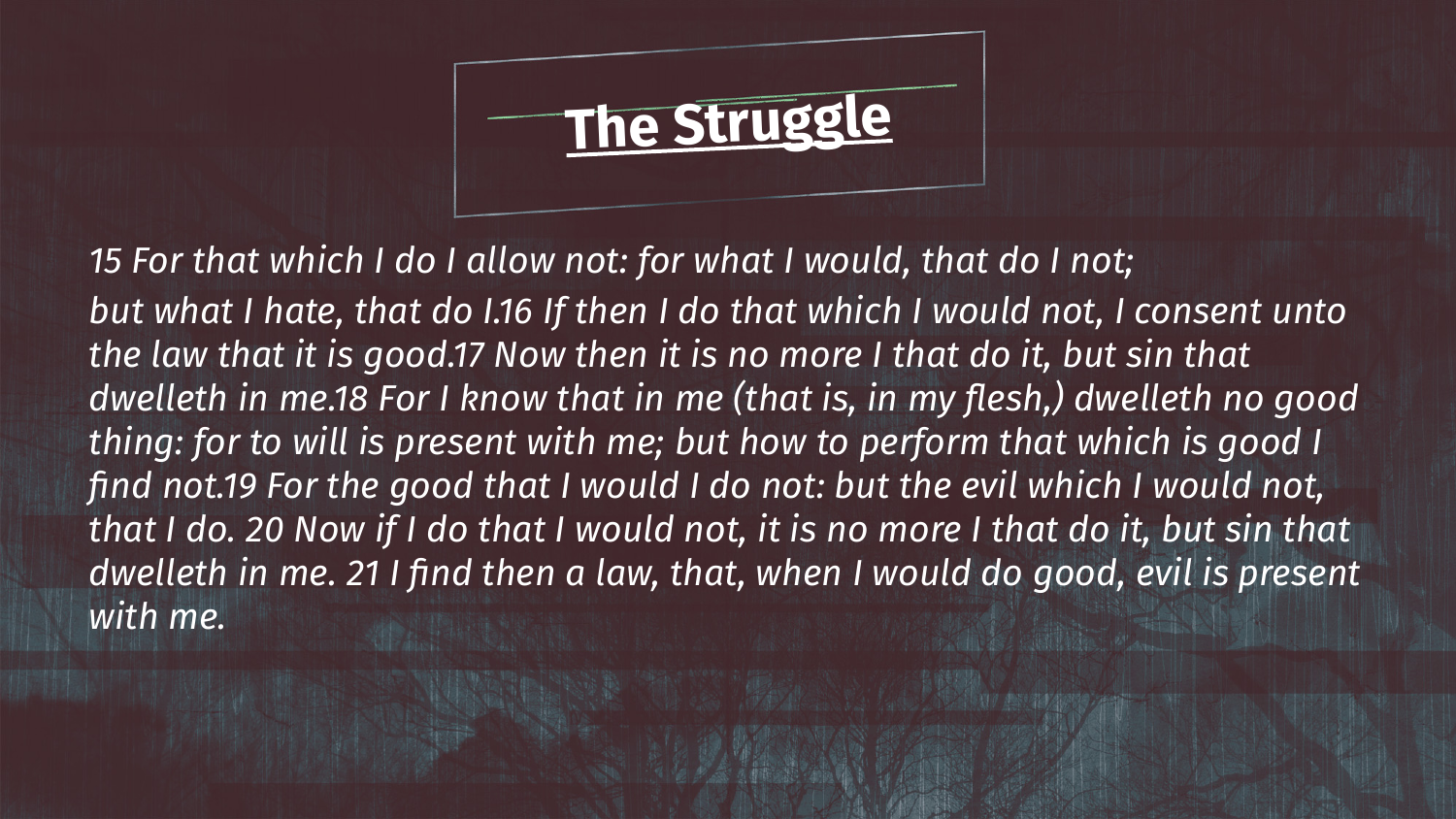

The Struggle
15 For that which I do I allow not: for what I would, that do I not;
but what I hate, that do I.16 If then I do that which I would not, I consent unto the law that it is good.17 Now then it is no more I that do it, but sin that dwelleth in me.18 For I know that in me (that is, in my flesh,) dwelleth no good thing: for to will is present with me; but how to perform that which is good I find not.19 For the good that I would I do not: but the evil which I would not, that I do. 20 Now if I do that I would not, it is no more I that do it, but sin that dwelleth in me. 21 I find then a law, that, when I would do good, evil is present with me.